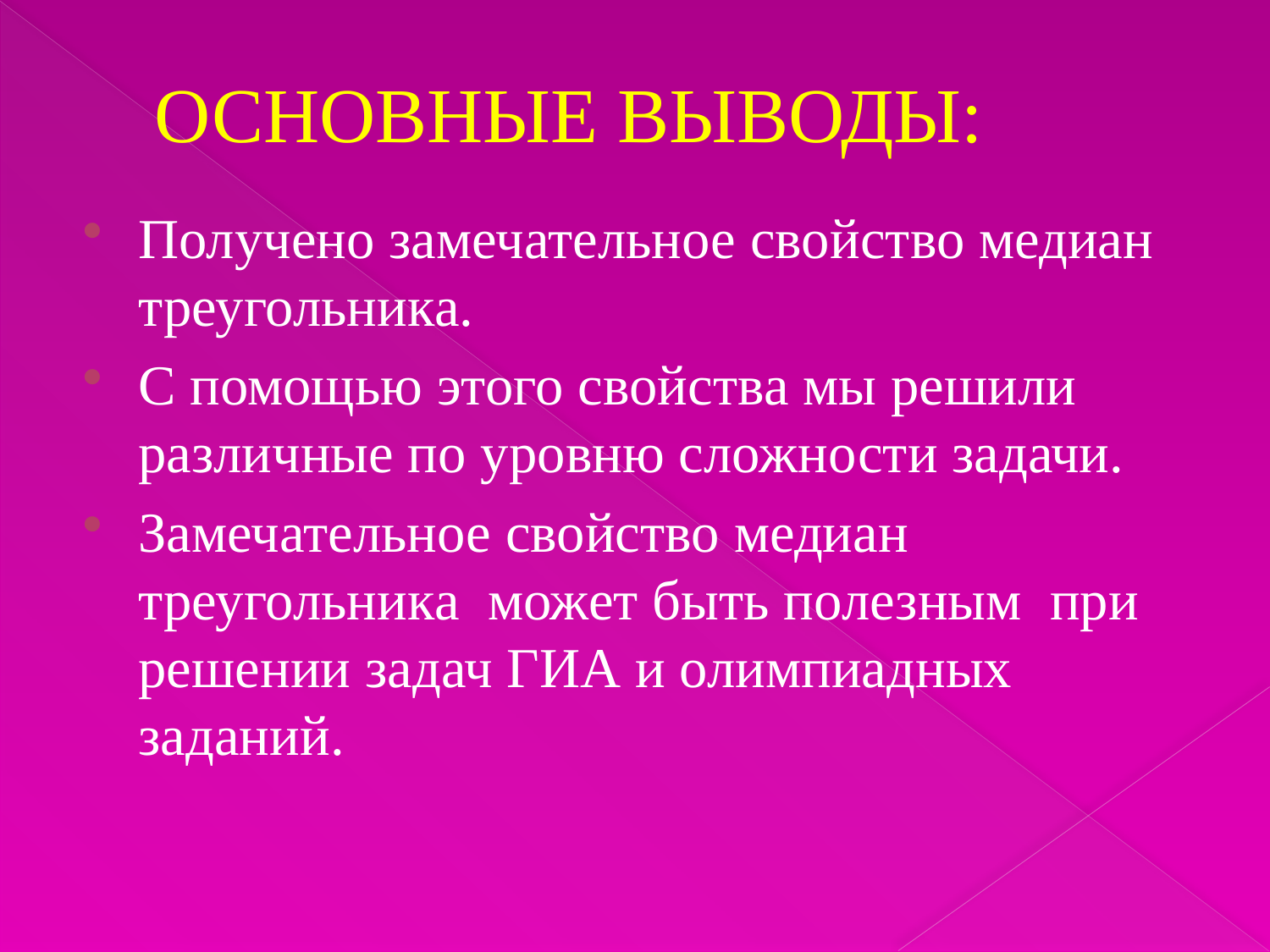

# ОСНОВНЫЕ ВЫВОДЫ:
Получено замечательное свойство медиан треугольника.
С помощью этого свойства мы решили различные по уровню сложности задачи.
Замечательное свойство медиан треугольника  может быть полезным  при решении задач ГИА и олимпиадных заданий.